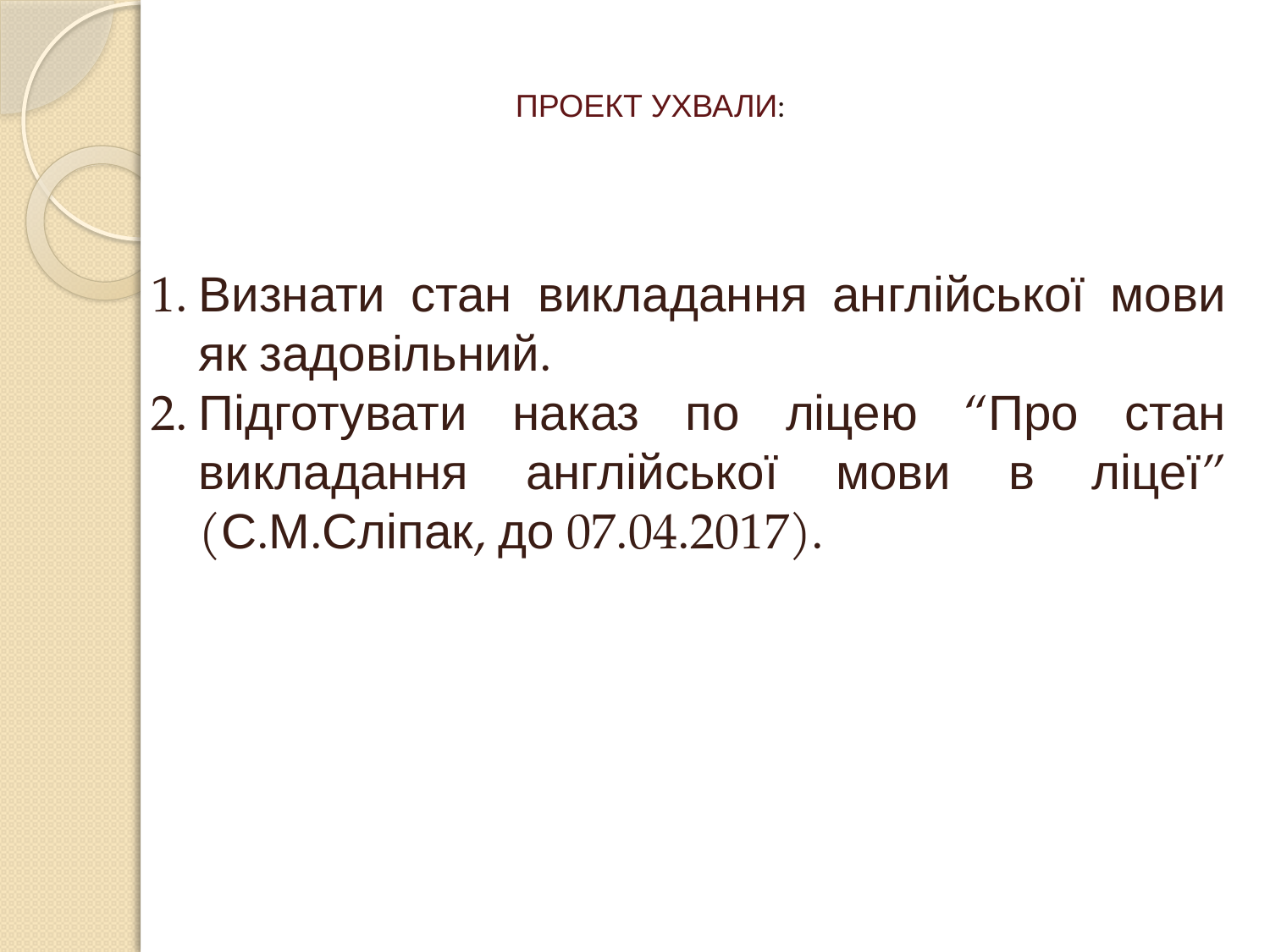

# ПРОЕКТ УХВАЛИ:

Визнати стан викладання англійської мови як задовільний.
Підготувати наказ по ліцею “Про стан викладання англійської мови в ліцеї” (С.М.Сліпак, до 07.04.2017).